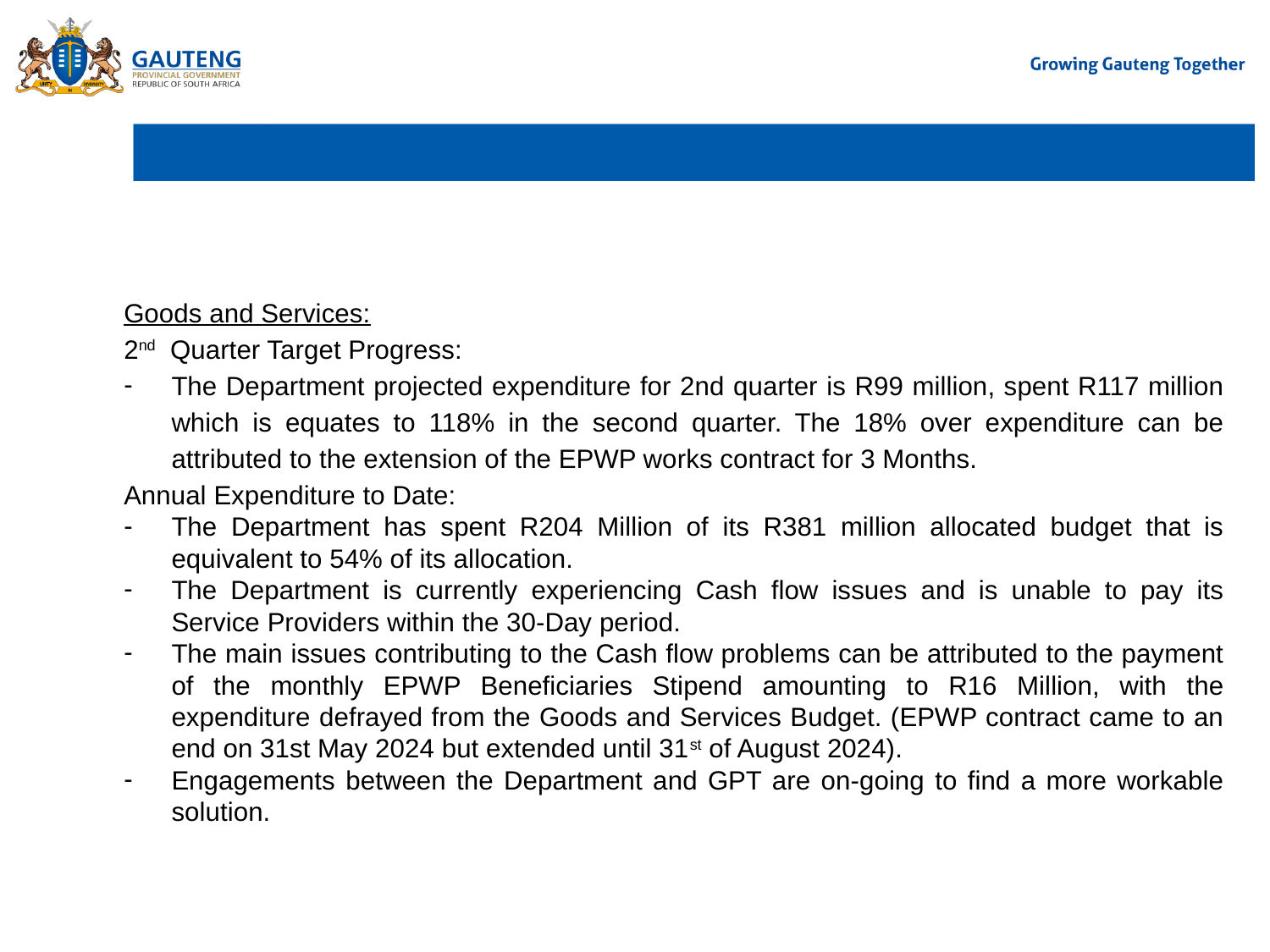

# BRIEF SUMMARY OF THE UNDER/OVER EXPENDITURE PER ECONOMIC CLASSIFICATION
Goods and Services:
2nd  Quarter Target Progress:
The Department projected expenditure for 2nd quarter is R99 million, spent R117 million which is equates to 118% in the second quarter. The 18% over expenditure can be attributed to the extension of the EPWP works contract for 3 Months.
Annual Expenditure to Date:
The Department has spent R204 Million of its R381 million allocated budget that is equivalent to 54% of its allocation.
The Department is currently experiencing Cash flow issues and is unable to pay its Service Providers within the 30-Day period.
The main issues contributing to the Cash flow problems can be attributed to the payment of the monthly EPWP Beneficiaries Stipend amounting to R16 Million, with the expenditure defrayed from the Goods and Services Budget. (EPWP contract came to an end on 31st May 2024 but extended until 31st of August 2024).
Engagements between the Department and GPT are on-going to find a more workable solution.